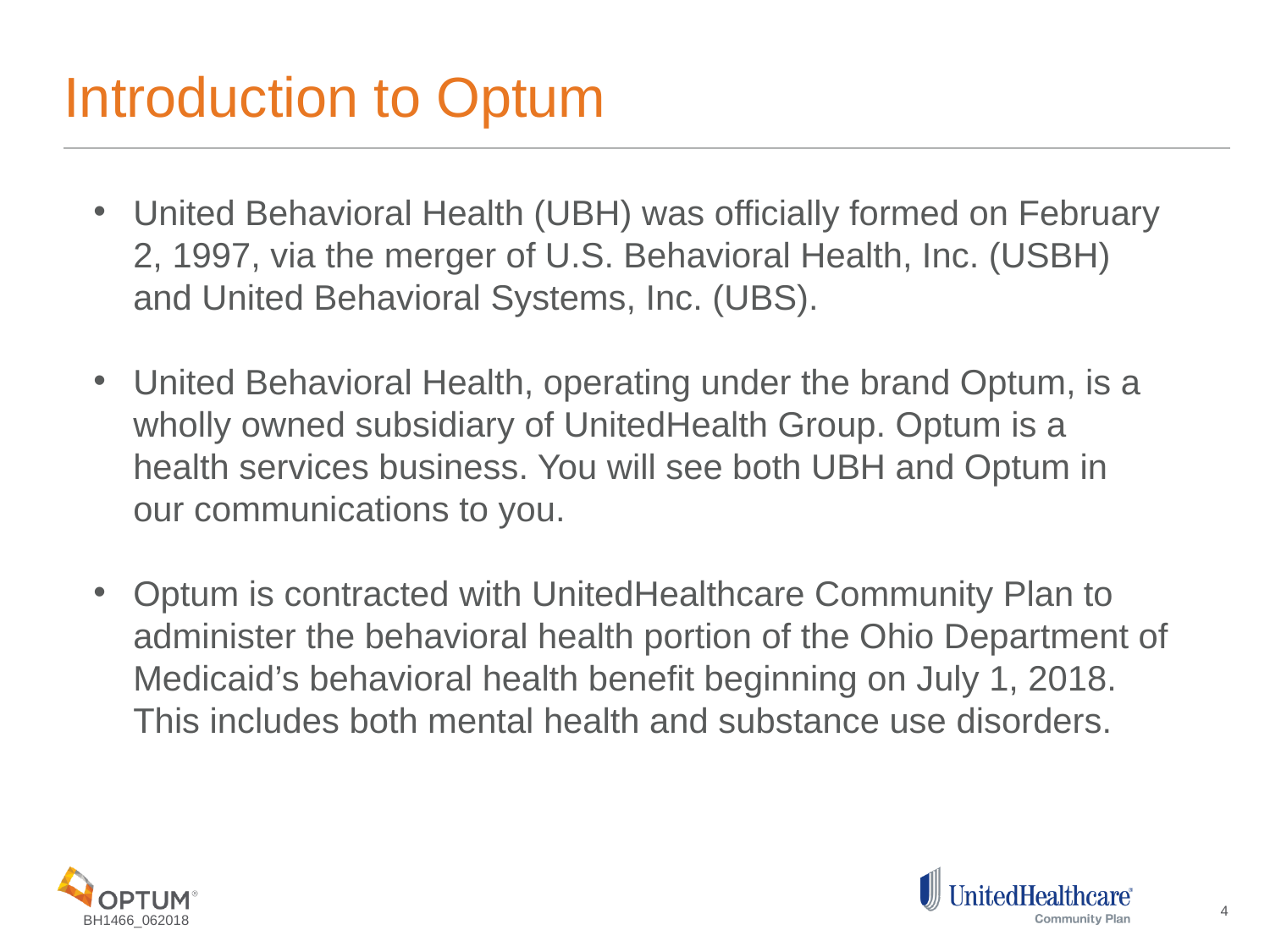

# Introduction to Optum

United Behavioral Health (UBH) was officially formed on February 2, 1997, via the merger of U.S. Behavioral Health, Inc. (USBH) and United Behavioral Systems, Inc. (UBS).

United Behavioral Health, operating under the brand Optum, is a wholly owned subsidiary of UnitedHealth Group. Optum is a health services business. You will see both UBH and Optum in our communications to you.

Optum is contracted with UnitedHealthcare Community Plan to administer the behavioral health portion of the Ohio Department of Medicaid’s behavioral health benefit beginning on July 1, 2018. This includes both mental health and substance use disorders.
4